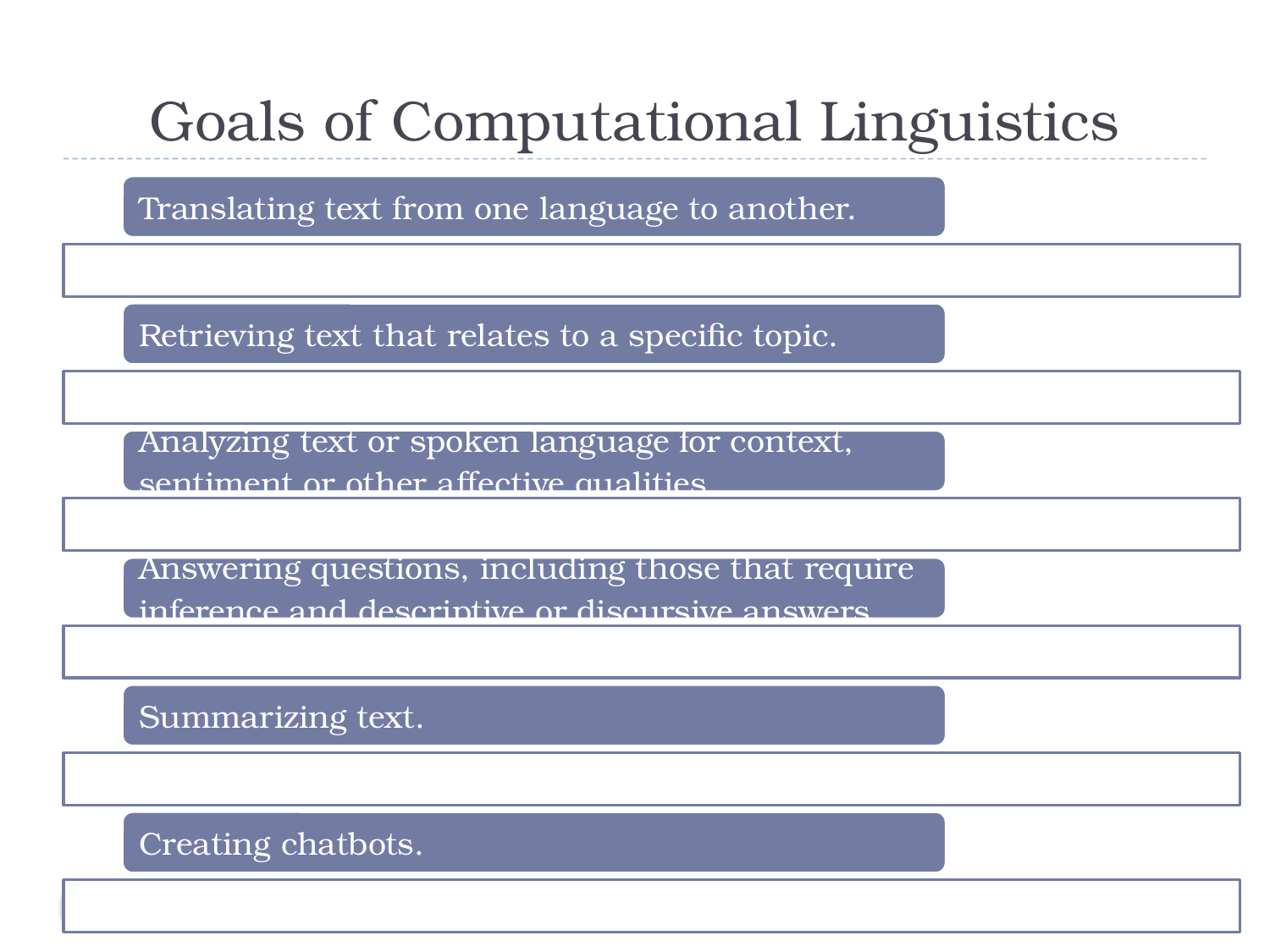

# Goals of Computational Linguistics
Translating text from one language to another.
Retrieving text that relates to a specific topic.
Analyzing text or spoken language for context, sentiment or other affective qualities.
Summarizing text.
Creating chatbots.
Answering questions, including those that require inference and descriptive or discursive answers.